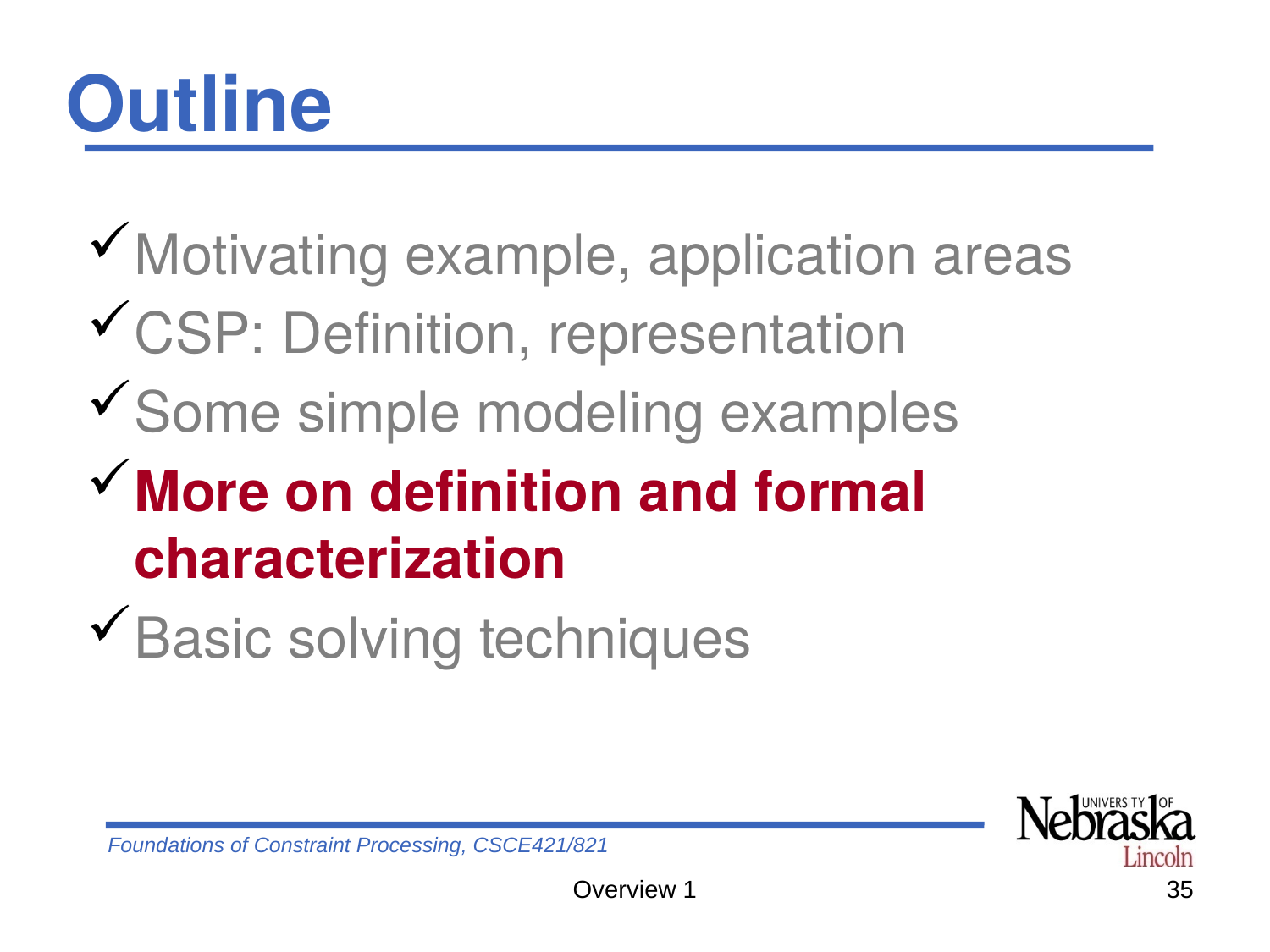

# Outline
Motivating example, application areas
CSP: Definition, representation
Some simple modeling examples
More on definition and formal characterization
Basic solving techniques
Overview 1
35